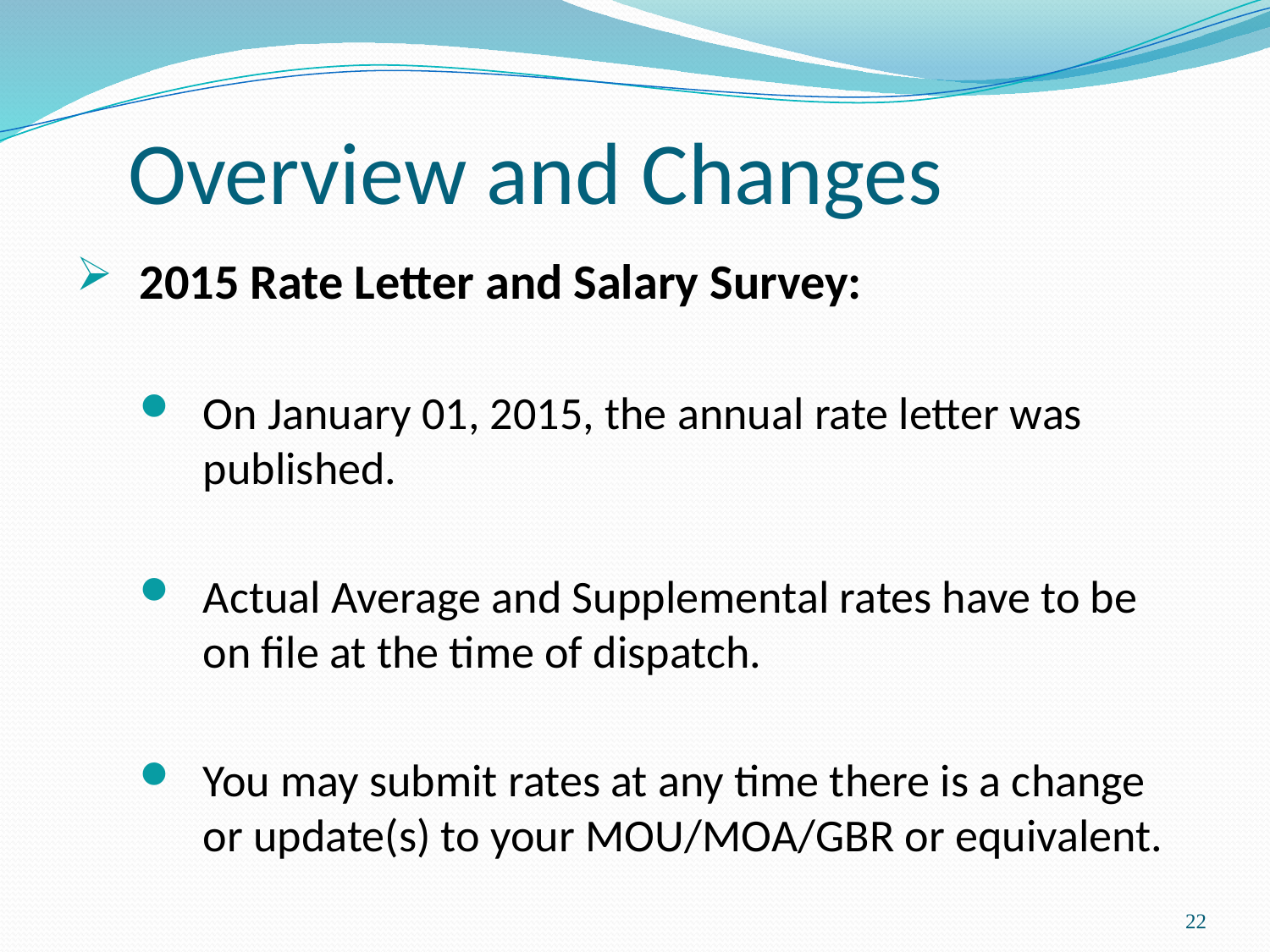

# Overview and Changes
2015 Rate Letter and Salary Survey:

On January 01, 2015, the annual rate letter was published.

Actual Average and Supplemental rates have to be on file at the time of dispatch.

You may submit rates at any time there is a change or update(s) to your MOU/MOA/GBR or equivalent.
22